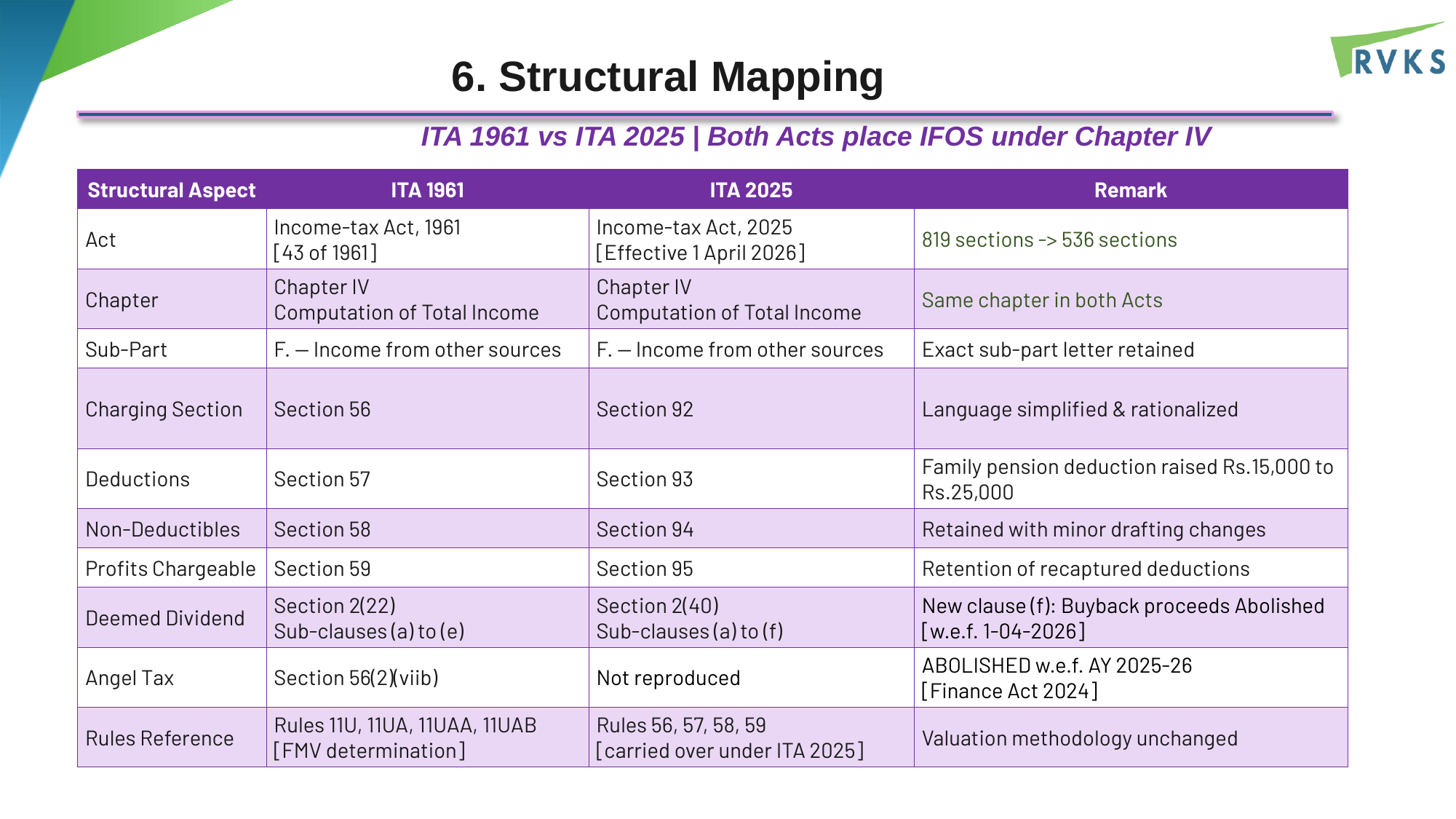

6. Structural Mapping

ITA 1961 vs ITA 2025 | Both Acts place IFOS under Chapter IV
| Structural Aspect | ITA 1961 | ITA 2025 | Remark |
| --- | --- | --- | --- |
| Act | Income-tax Act, 1961 [43 of 1961] | Income-tax Act, 2025 [Effective 1 April 2026] | 819 sections -> 536 sections |
| Chapter | Chapter IV Computation of Total Income | Chapter IV Computation of Total Income | Same chapter in both Acts |
| Sub-Part | F. — Income from other sources | F. — Income from other sources | Exact sub-part letter retained |
| Charging Section | Section 56 | Section 92 | Language simplified & rationalized |
| Deductions | Section 57 | Section 93 | Family pension deduction raised Rs.15,000 to Rs.25,000 |
| Non-Deductibles | Section 58 | Section 94 | Retained with minor drafting changes |
| Profits Chargeable | Section 59 | Section 95 | Retention of recaptured deductions |
| Deemed Dividend | Section 2(22) Sub-clauses (a) to (e) | Section 2(40) Sub-clauses (a) to (f) | New clause (f): Buyback proceeds Abolished [w.e.f. 1-04-2026] |
| Angel Tax | Section 56(2)(viib) | Not reproduced | ABOLISHED w.e.f. AY 2025-26 [Finance Act 2024] |
| Rules Reference | Rules 11U, 11UA, 11UAA, 11UAB [FMV determination] | Rules 56, 57, 58, 59 [carried over under ITA 2025] | Valuation methodology unchanged |
Sec 56(1) – Charging Provision: Scope & Conditions
Sec 56(1) – Charging Provision: Scope & Conditions